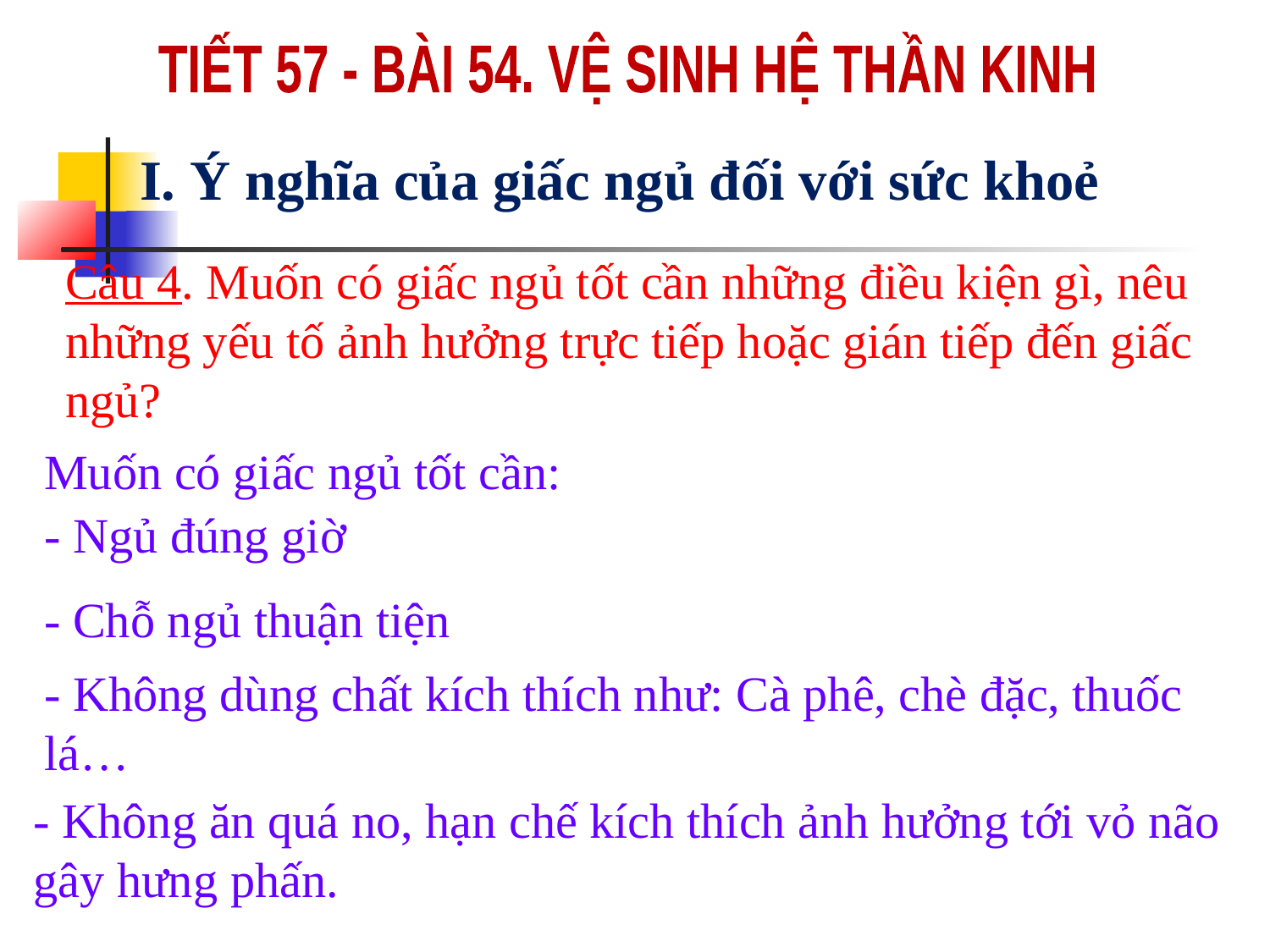

TIẾT 57 - BÀI 54. VỆ SINH HỆ THẦN KINH
I. Ý nghĩa của giấc ngủ đối với sức khoẻ

Câu 4. Muốn có giấc ngủ tốt cần những điều kiện gì, nêu những yếu tố ảnh hưởng trực tiếp hoặc gián tiếp đến giấc ngủ?
Muốn có giấc ngủ tốt cần:
- Ngủ đúng giờ
- Chỗ ngủ thuận tiện
- Không dùng chất kích thích như: Cà phê, chè đặc, thuốc lá…
- Không ăn quá no, hạn chế kích thích ảnh hưởng tới vỏ não gây hưng phấn.